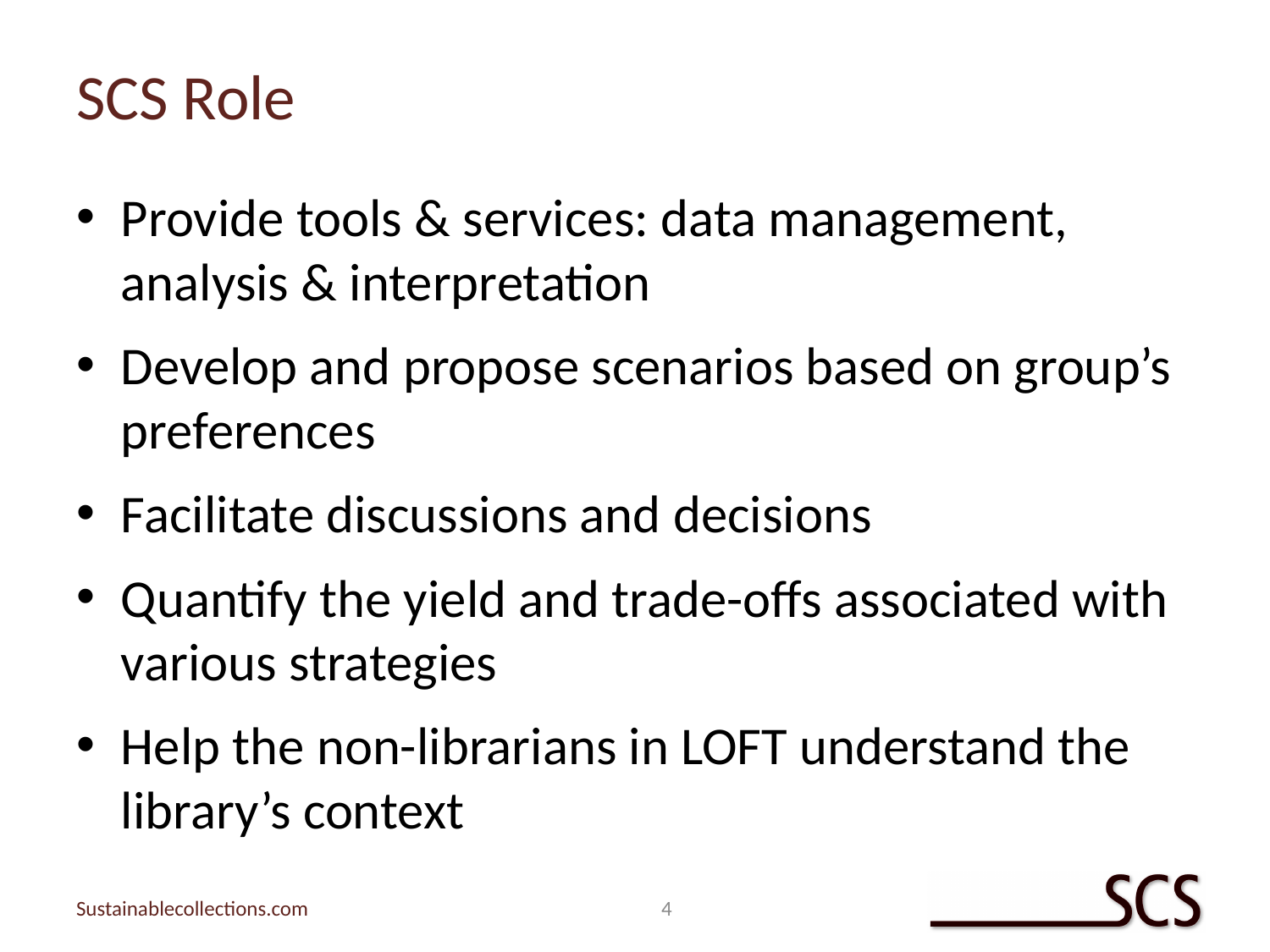

# SCS Role
Provide tools & services: data management, analysis & interpretation
Develop and propose scenarios based on group’s preferences
Facilitate discussions and decisions
Quantify the yield and trade-offs associated with various strategies
Help the non-librarians in LOFT understand the library’s context
4
Sustainablecollections.com